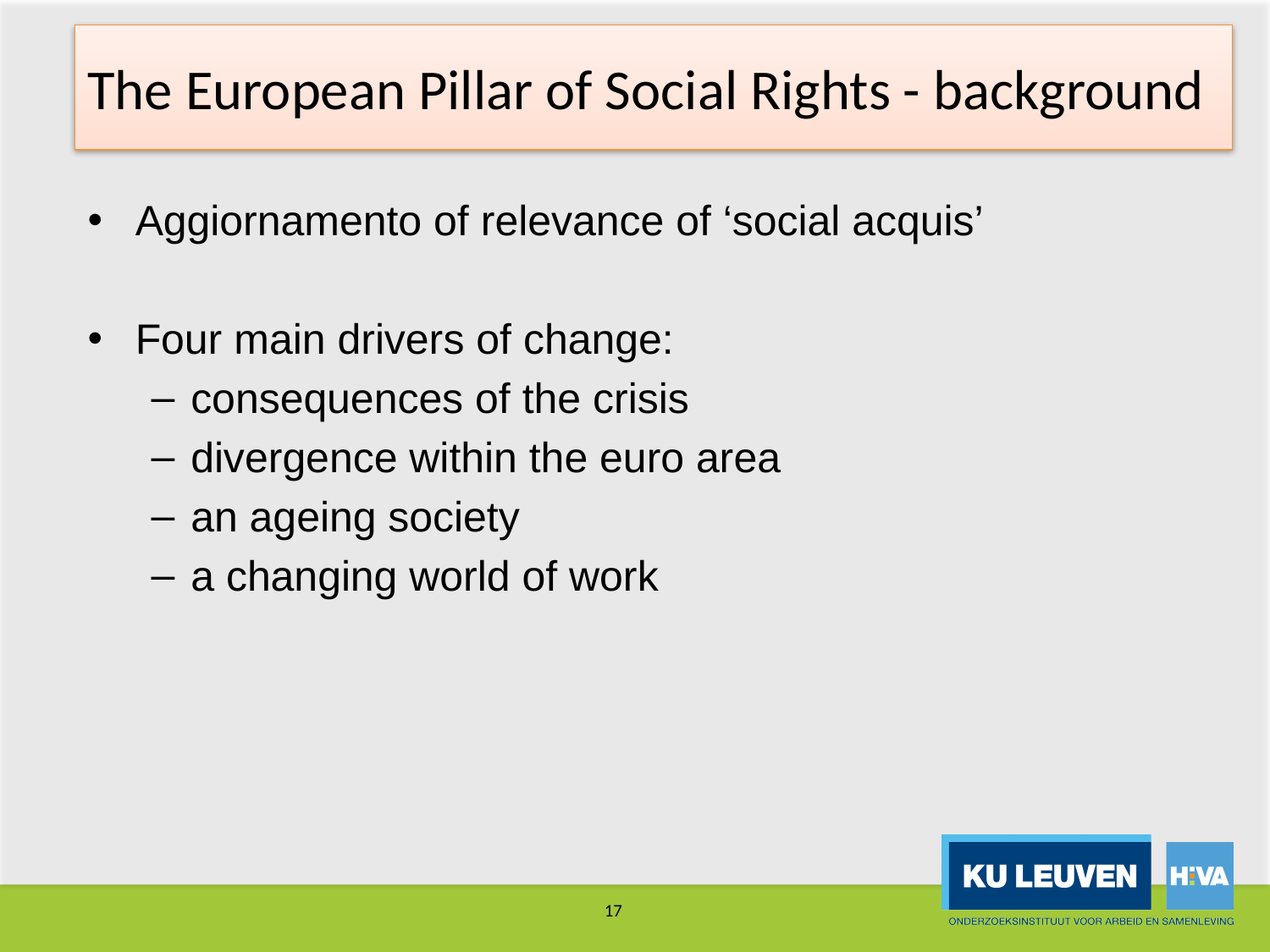

# The European Pillar of Social Rights - background
Aggiornamento of relevance of ‘social acquis’

Four main drivers of change:
consequences of the crisis
divergence within the euro area
an ageing society
a changing world of work
17